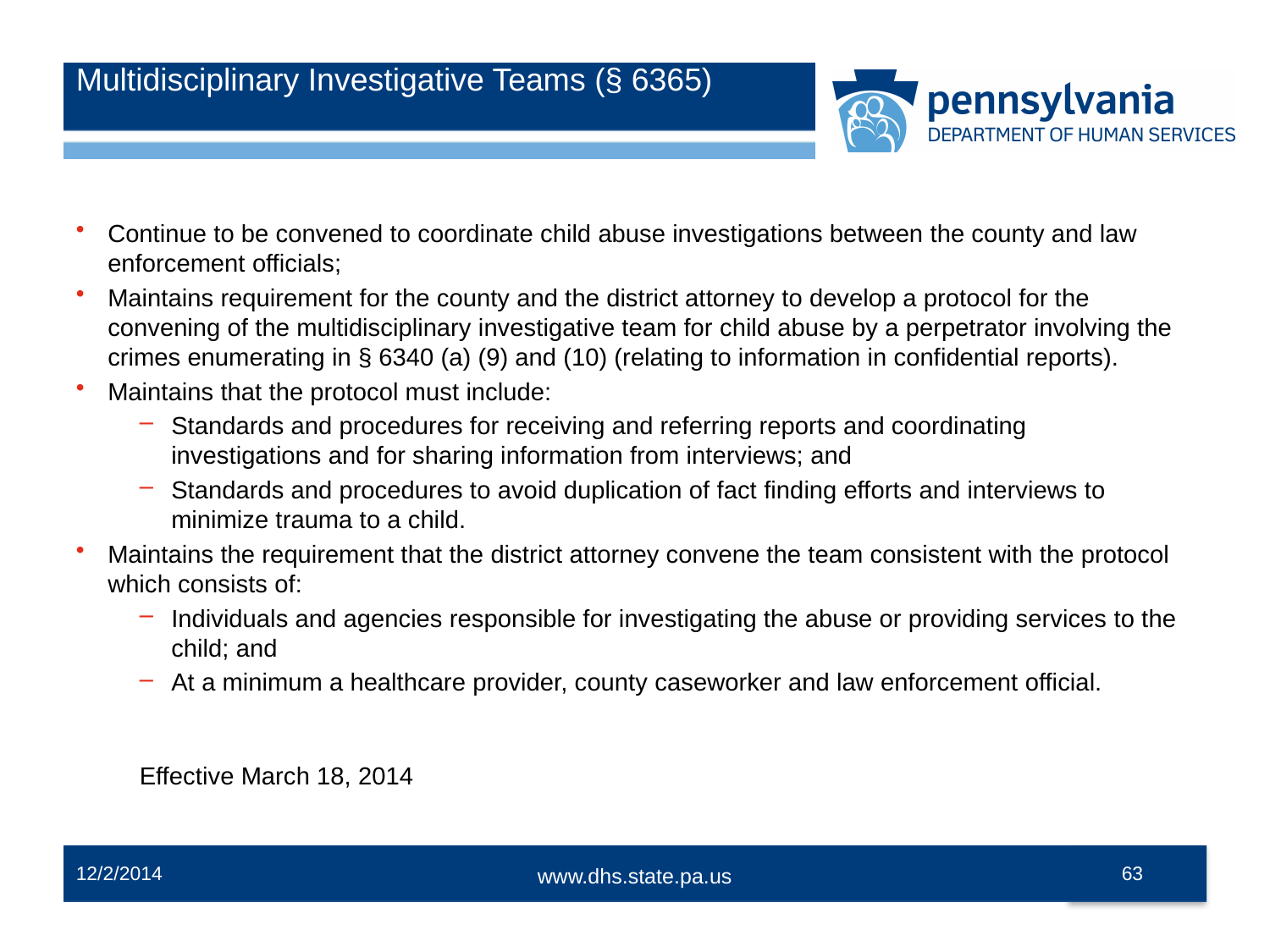

# Multidisciplinary Investigative Teams (§ 6365)
Continue to be convened to coordinate child abuse investigations between the county and law enforcement officials;
Maintains requirement for the county and the district attorney to develop a protocol for the convening of the multidisciplinary investigative team for child abuse by a perpetrator involving the crimes enumerating in § 6340 (a) (9) and (10) (relating to information in confidential reports).
Maintains that the protocol must include:
Standards and procedures for receiving and referring reports and coordinating investigations and for sharing information from interviews; and
Standards and procedures to avoid duplication of fact finding efforts and interviews to minimize trauma to a child.
Maintains the requirement that the district attorney convene the team consistent with the protocol which consists of:
Individuals and agencies responsible for investigating the abuse or providing services to the child; and
At a minimum a healthcare provider, county caseworker and law enforcement official.

Effective March 18, 2014

12/2/2014
63